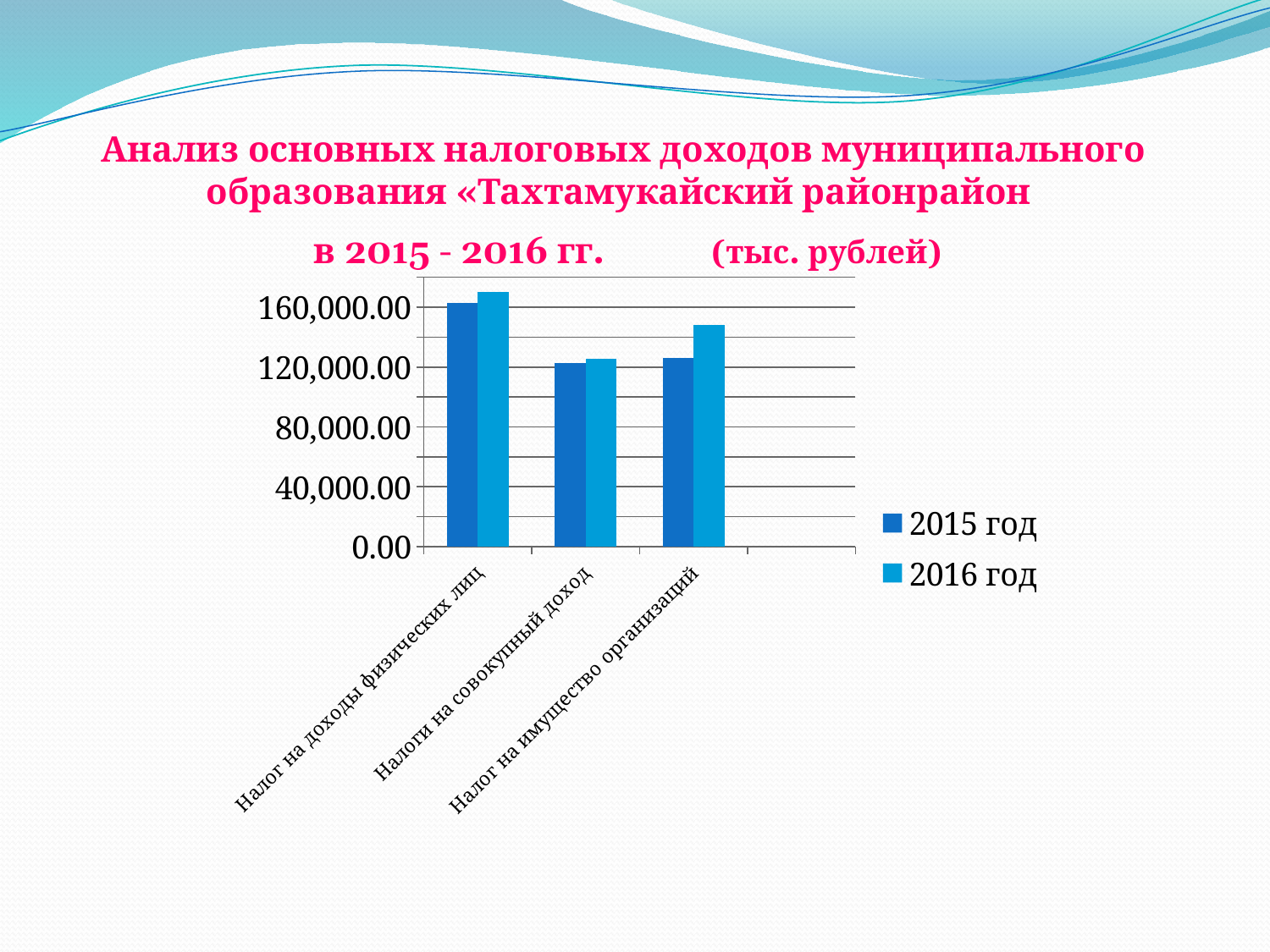

# Анализ основных налоговых доходов муниципального образования «Тахтамукайский районрайон в 2015 - 2016 гг.        (тыс. рублей)

### Chart

| Category | 2015 год | 2016 год |
|---|---|---|
| Налог на доходы физических лиц | 162770.7 | 170005.3 |
| Налоги на совокупный доход | 122722.9 | 125328.8 |
| Налог на имущество организаций | 125895.2 | 148422.4 |